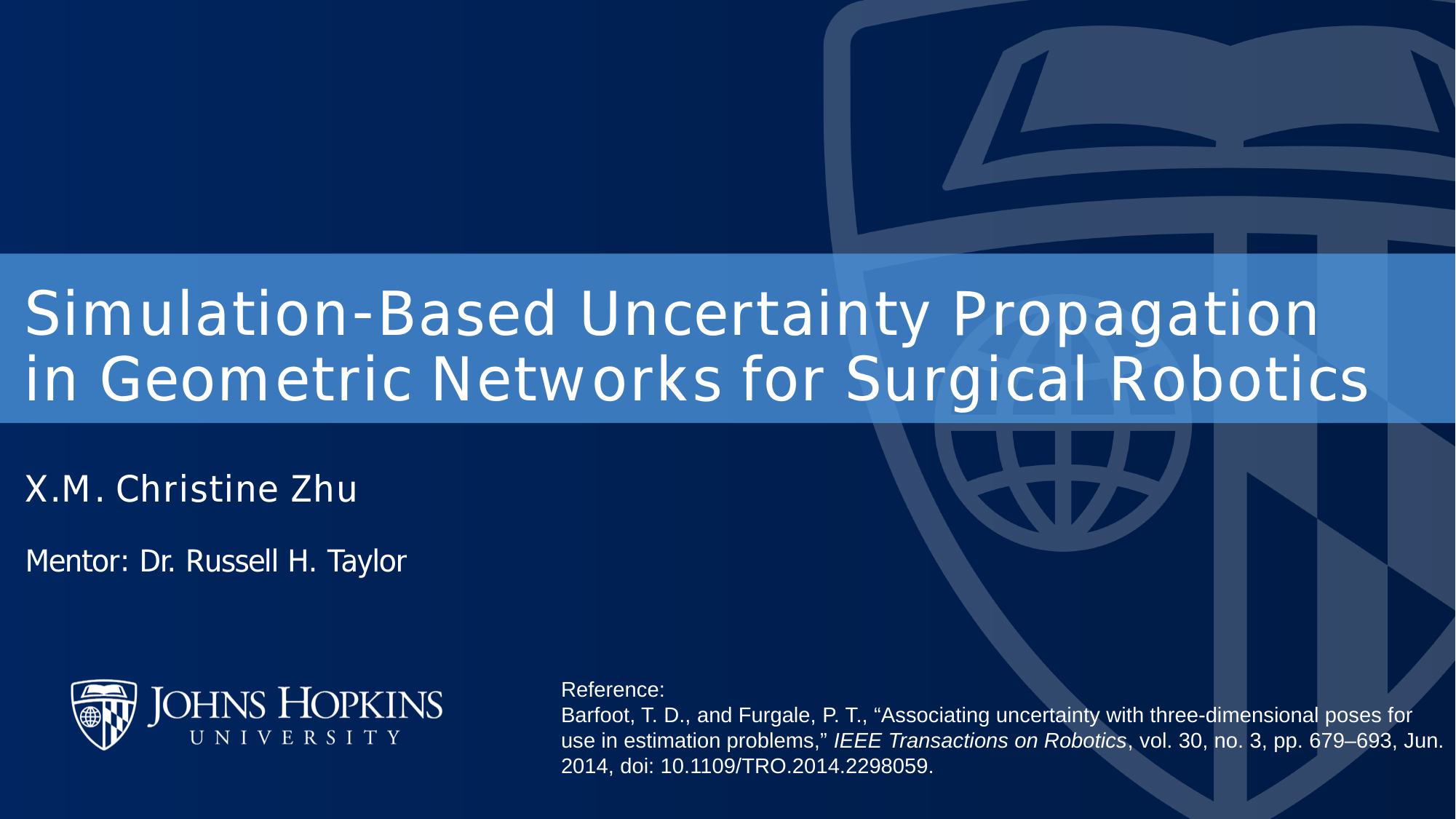

# Simulation-Based Uncertainty Propagation in Geometric Networks for Surgical Robotics
X.M. Christine Zhu
Mentor: Dr. Russell H. Taylor

Reference:
Barfoot, T. D., and Furgale, P. T., “Associating uncertainty with three-dimensional poses for use in estimation problems,” IEEE Transactions on Robotics, vol. 30, no. 3, pp. 679–693, Jun. 2014, doi: 10.1109/TRO.2014.2298059.